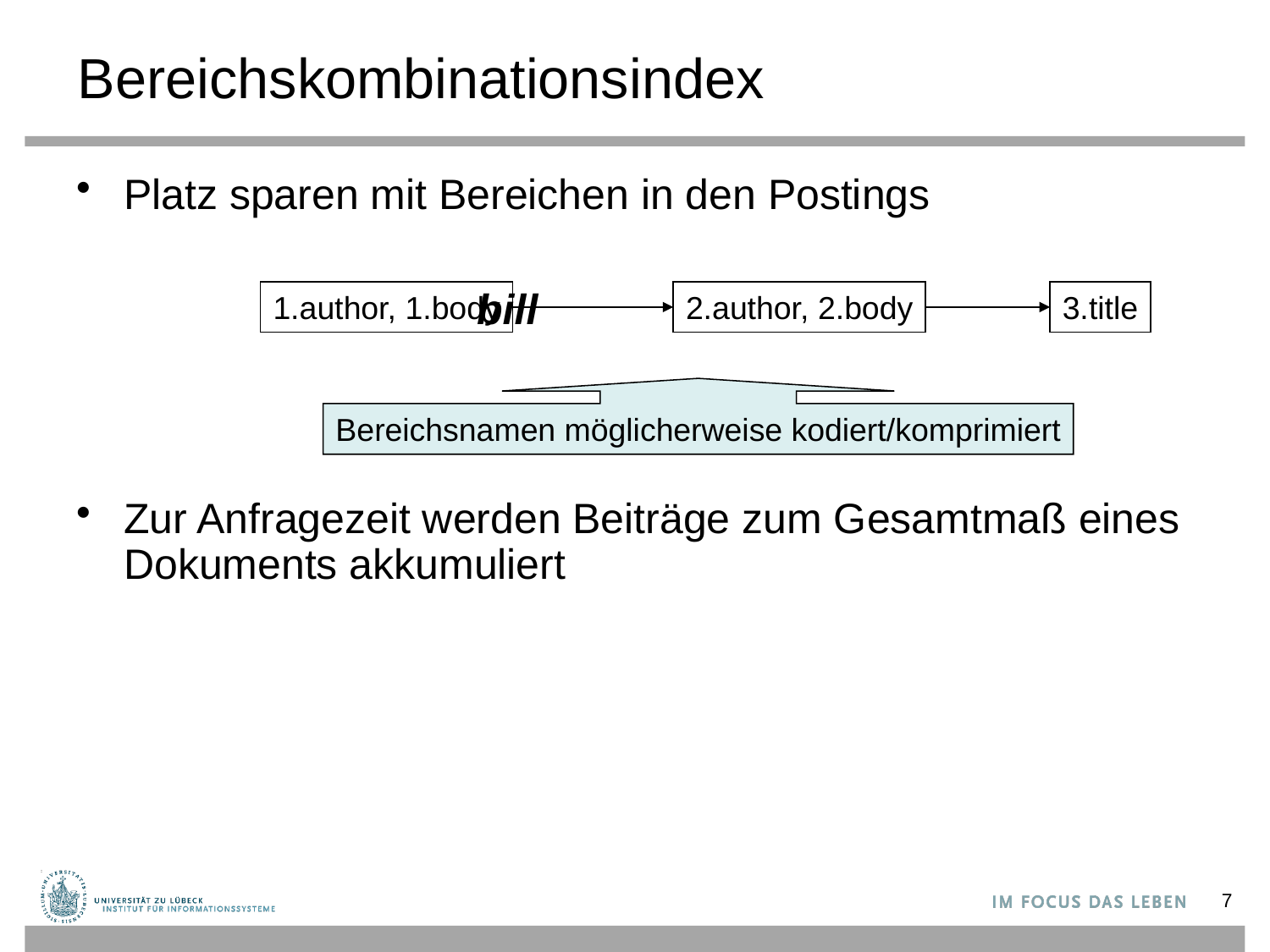

# Bereichskombinationsindex
Platz sparen mit Bereichen in den Postings

Zur Anfragezeit werden Beiträge zum Gesamtmaß eines Dokuments akkumuliert

bill
1.author, 1.body
2.author, 2.body
3.title
Bereichsnamen möglicherweise kodiert/komprimiert
7